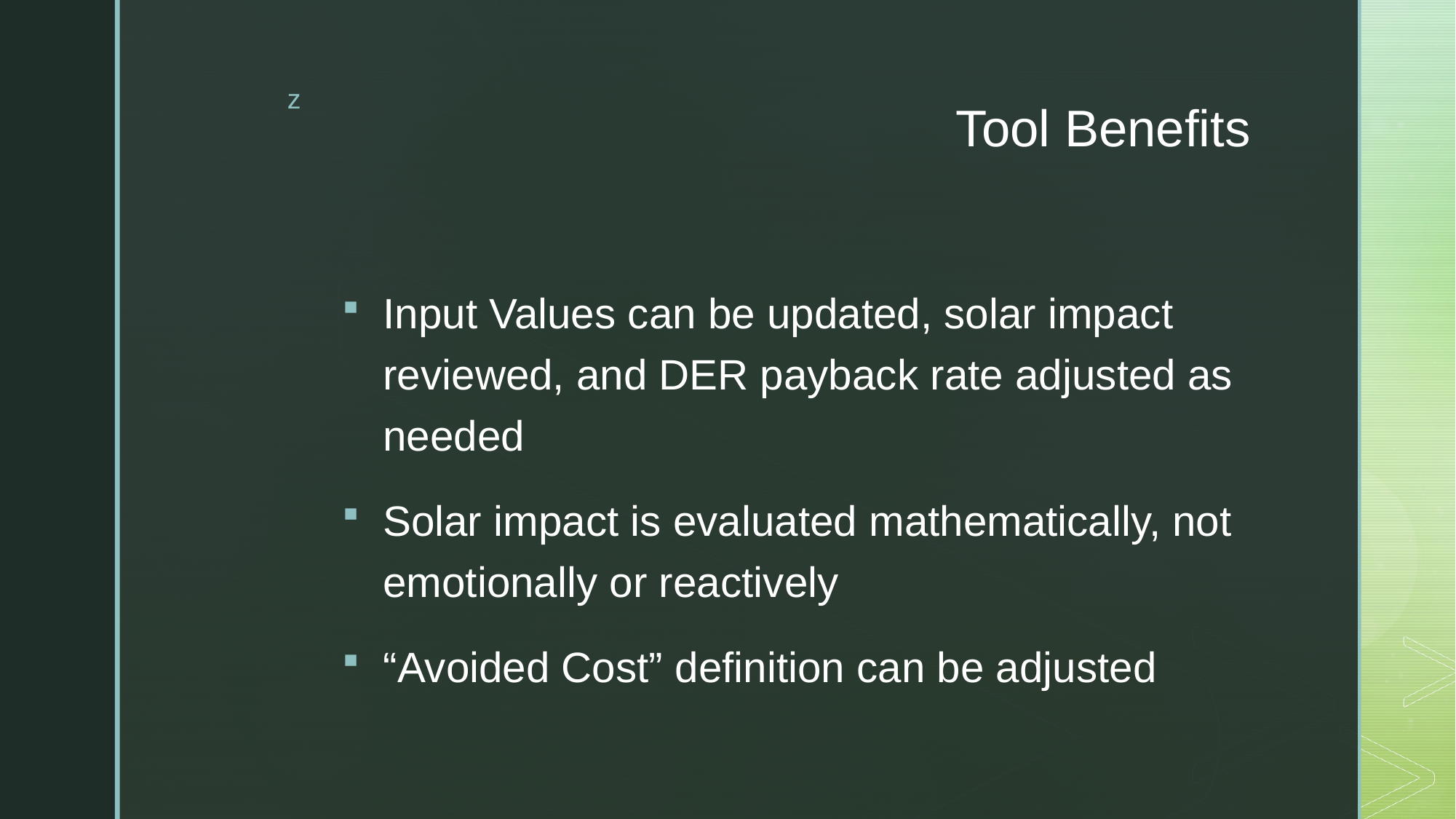

# Tool Benefits
Input Values can be updated, solar impact reviewed, and DER payback rate adjusted as needed
Solar impact is evaluated mathematically, not emotionally or reactively
“Avoided Cost” definition can be adjusted